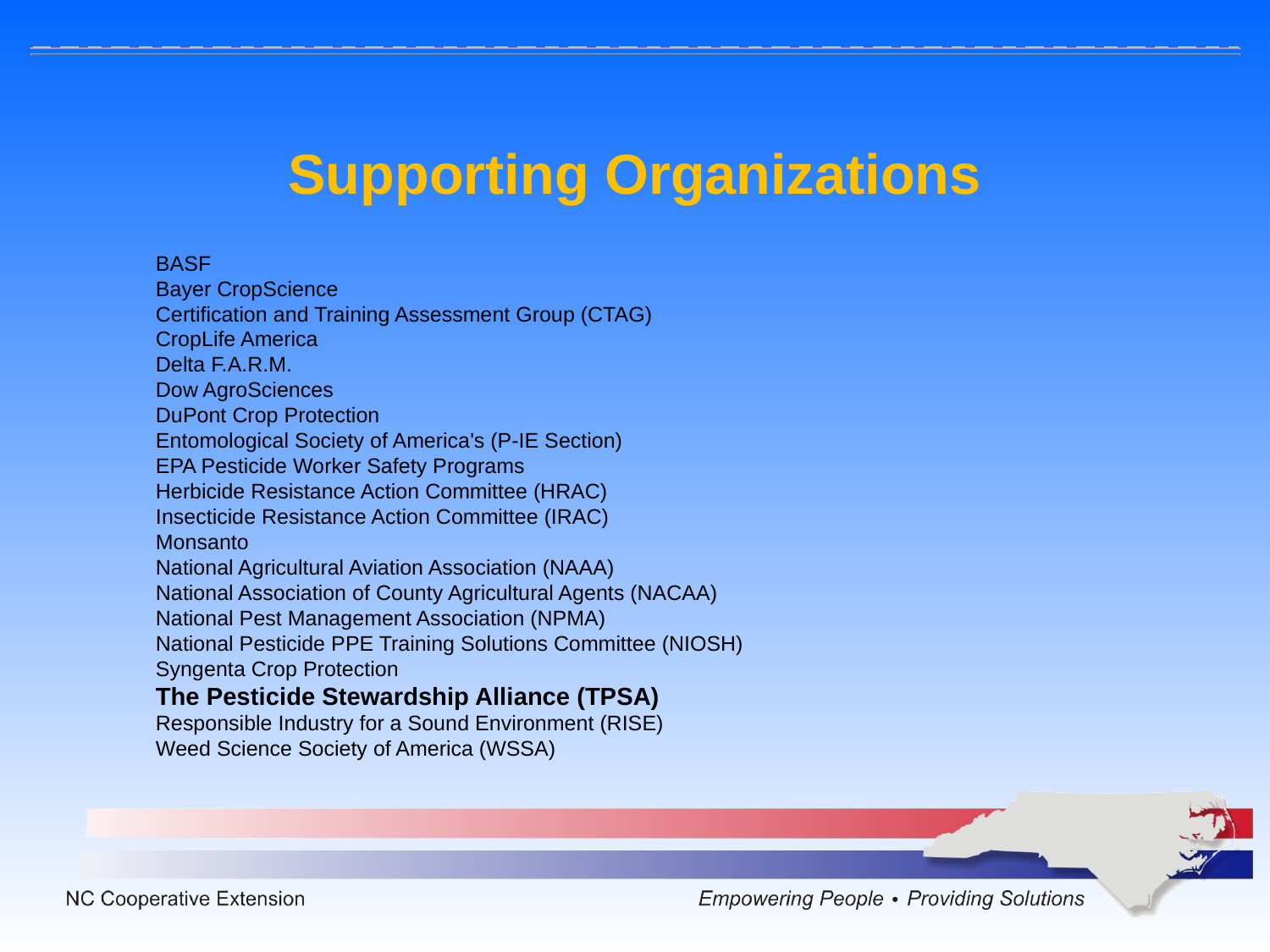

# Supporting Organizations
	BASF
Bayer CropScience
Certification and Training Assessment Group (CTAG)
CropLife America
Delta F.A.R.M.
Dow AgroSciences
DuPont Crop Protection
Entomological Society of America's (P-IE Section)
EPA Pesticide Worker Safety Programs
Herbicide Resistance Action Committee (HRAC)
Insecticide Resistance Action Committee (IRAC)
Monsanto
National Agricultural Aviation Association (NAAA)
National Association of County Agricultural Agents (NACAA)
National Pest Management Association (NPMA)
National Pesticide PPE Training Solutions Committee (NIOSH)
Syngenta Crop Protection
The Pesticide Stewardship Alliance (TPSA)
Responsible Industry for a Sound Environment (RISE)
Weed Science Society of America (WSSA)